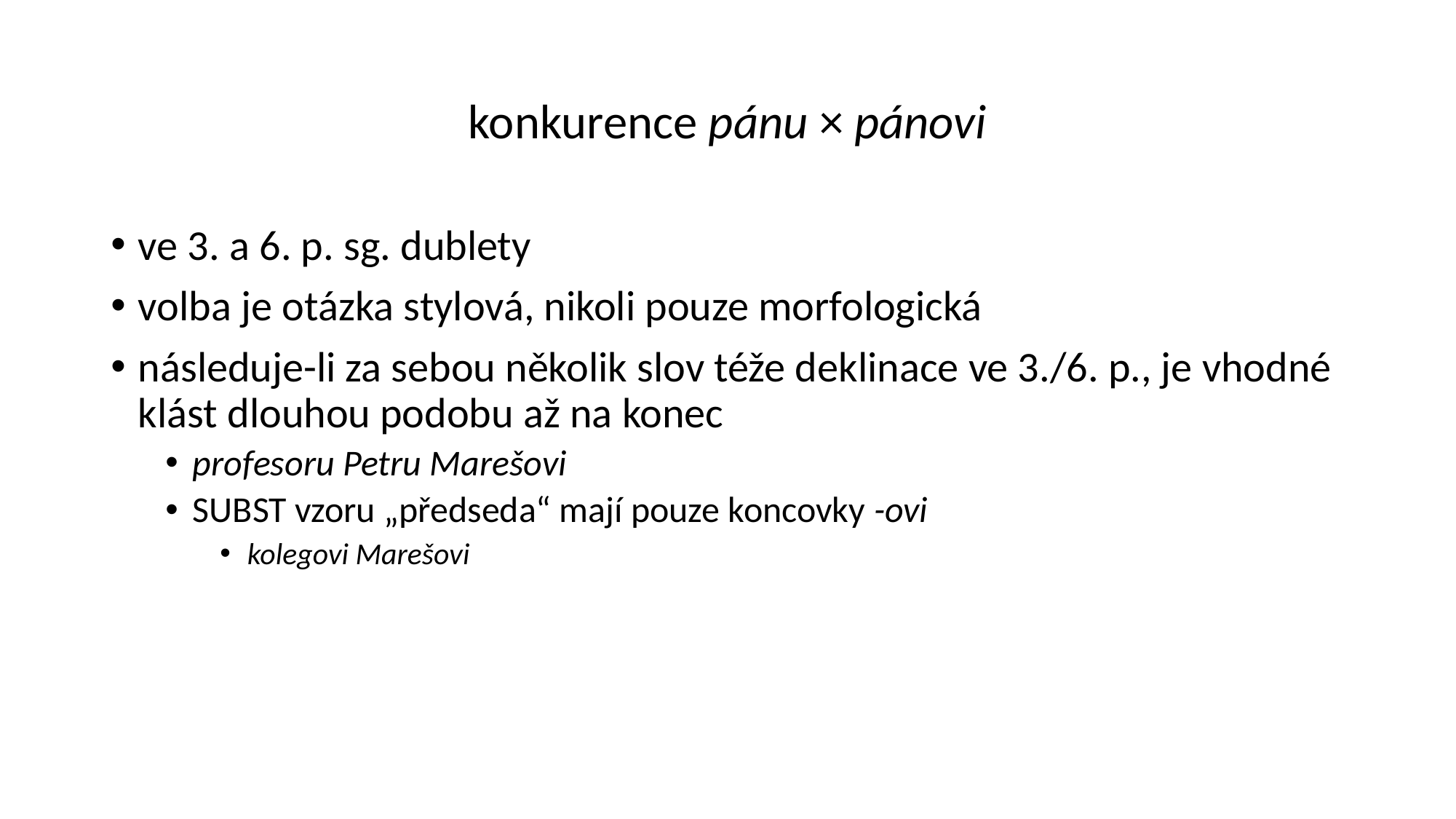

# konkurence pánu × pánovi
ve 3. a 6. p. sg. dublety
volba je otázka stylová, nikoli pouze morfologická
následuje-li za sebou několik slov téže deklinace ve 3./6. p., je vhodné klást dlouhou podobu až na konec
profesoru Petru Marešovi
SUBST vzoru „předseda“ mají pouze koncovky -ovi
kolegovi Marešovi